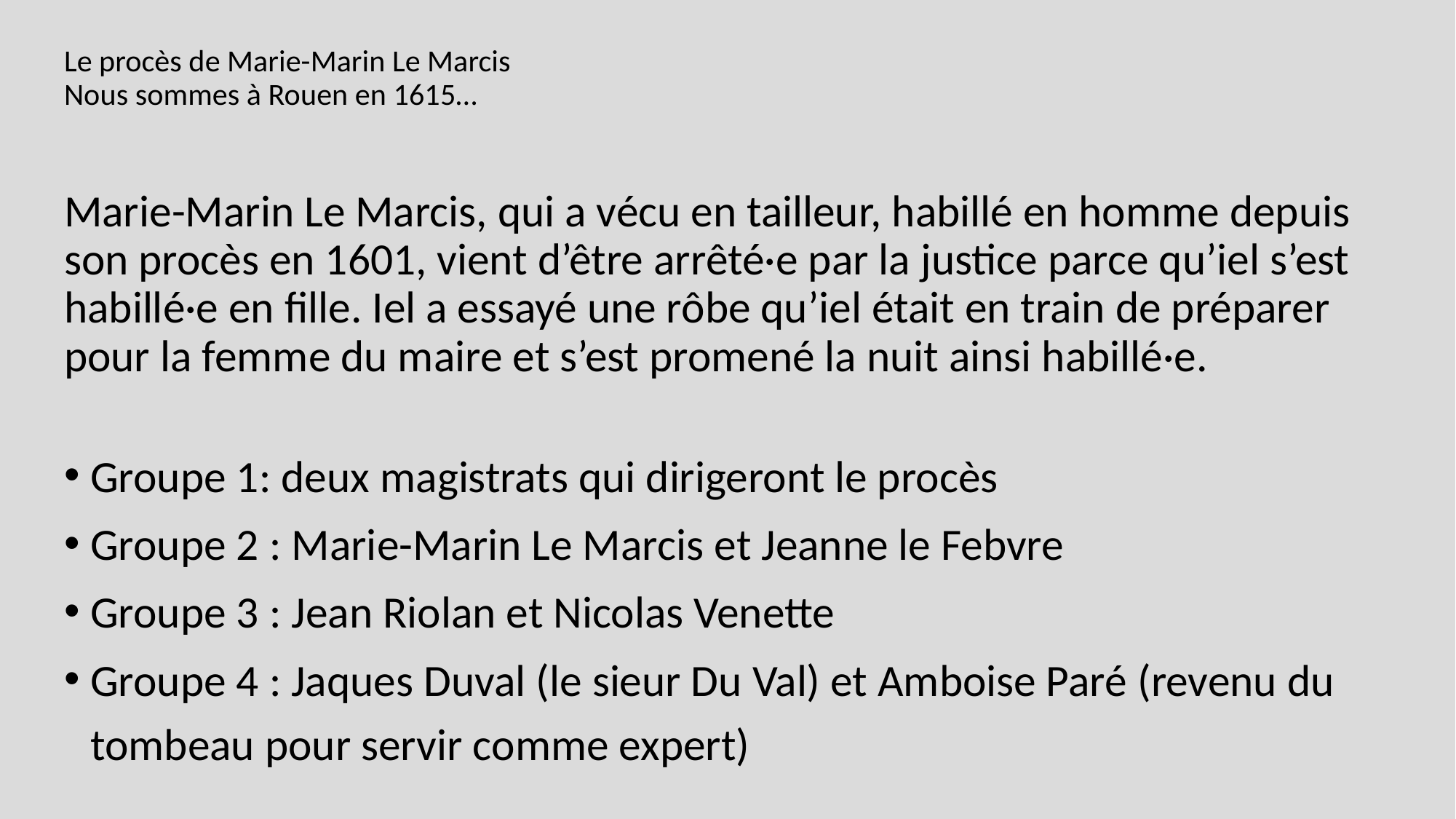

# Le procès de Marie-Marin Le Marcis Nous sommes à Rouen en 1615…
Marie-Marin Le Marcis, qui a vécu en tailleur, habillé en homme depuis son procès en 1601, vient d’être arrêté·e par la justice parce qu’iel s’est habillé·e en fille. Iel a essayé une rôbe qu’iel était en train de préparer pour la femme du maire et s’est promené la nuit ainsi habillé·e.

Groupe 1: deux magistrats qui dirigeront le procès
Groupe 2 : Marie-Marin Le Marcis et Jeanne le Febvre
Groupe 3 : Jean Riolan et Nicolas Venette
Groupe 4 : Jaques Duval (le sieur Du Val) et Amboise Paré (revenu du tombeau pour servir comme expert)